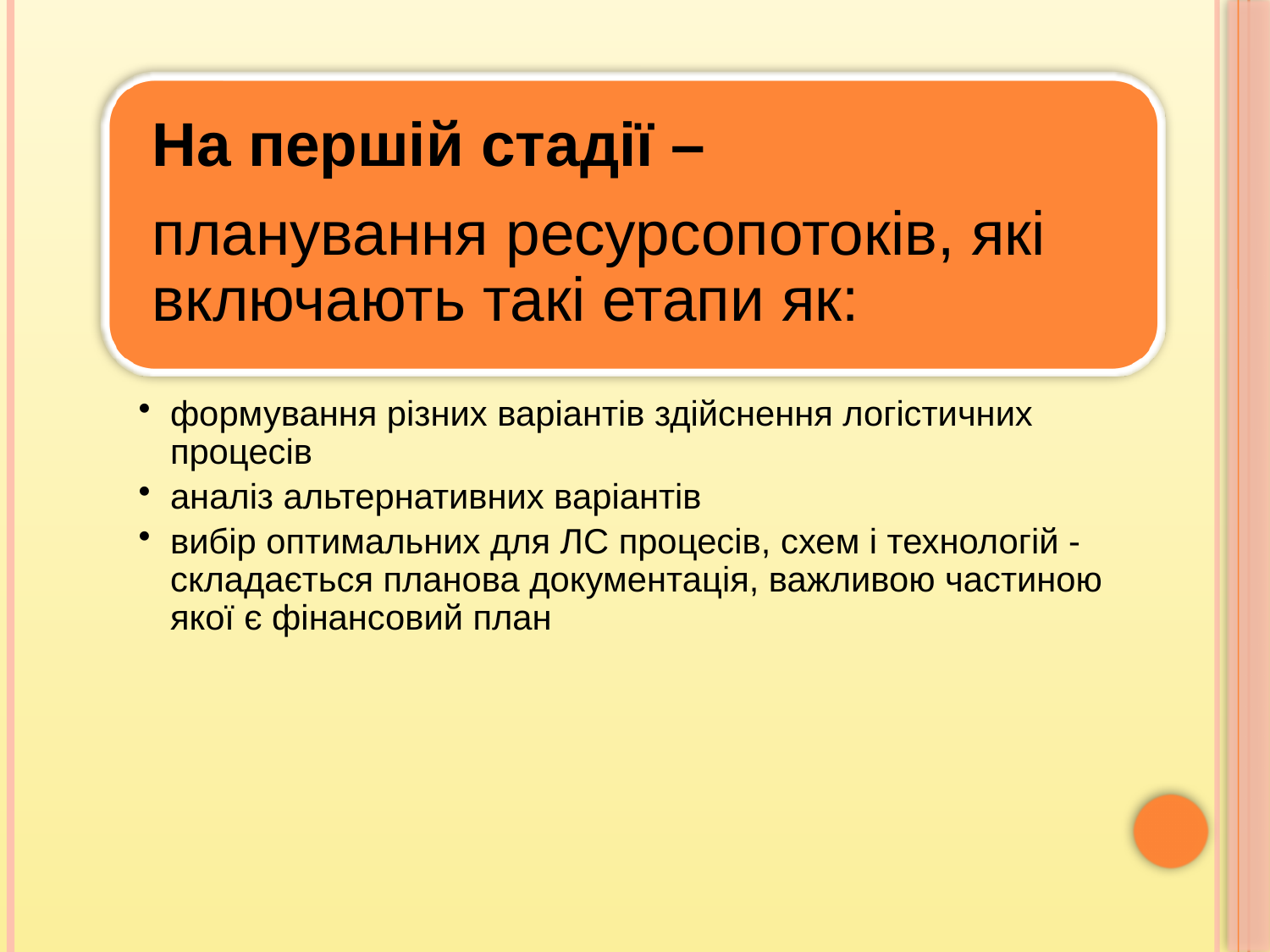

На першій стадії –
планування ресурсопотоків, які включають такі етапи як:
формування різних варіантів здійснення логістичних процесів
аналіз альтернативних варіантів
вибір оптимальних для ЛС процесів, схем і технологій - складається планова документація, важливою частиною якої є фінансовий план